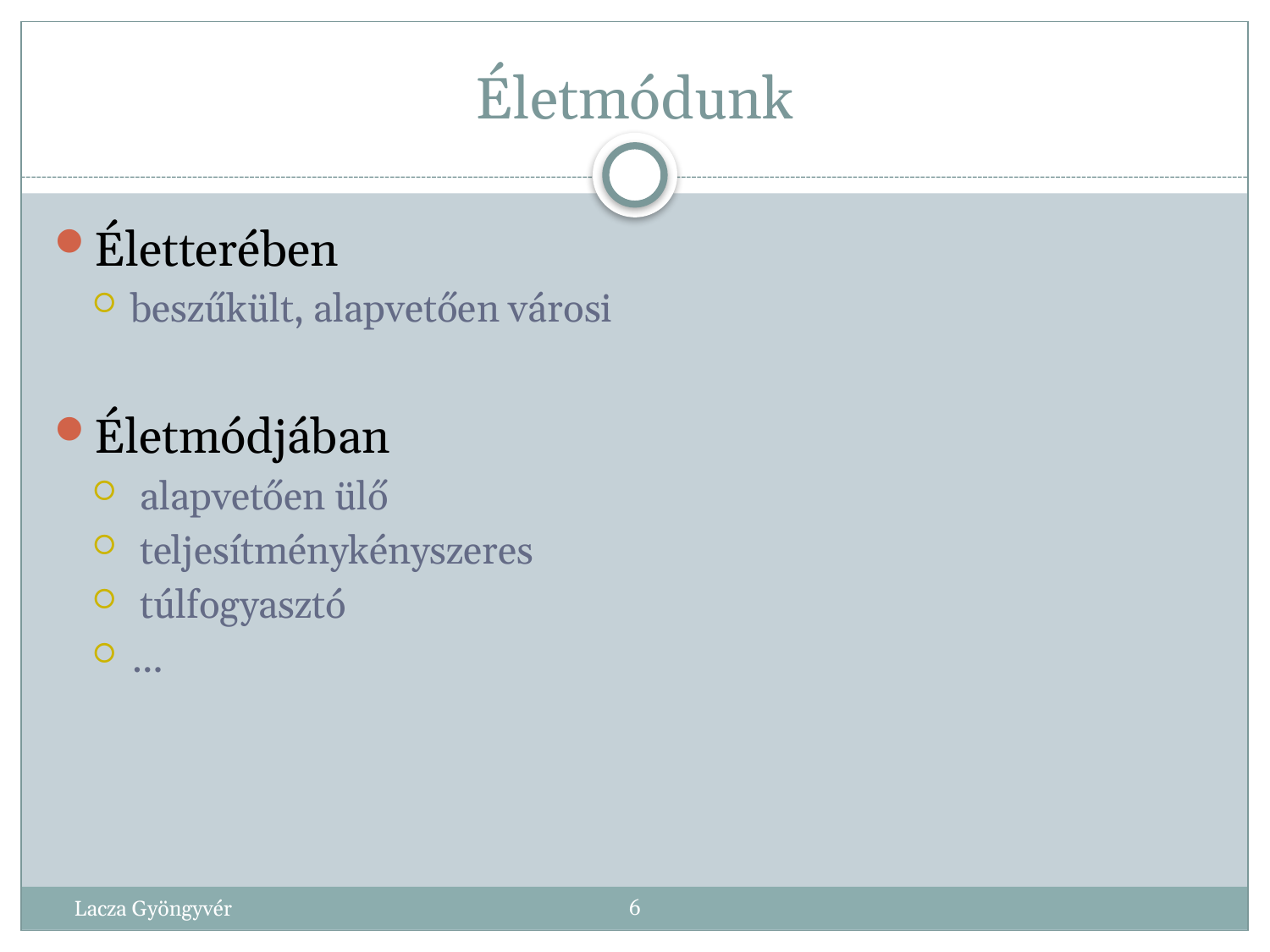

# Életmódunk
Életterében
beszűkült, alapvetően városi

Életmódjában
 alapvetően ülő
 teljesítménykényszeres
 túlfogyasztó
…

Lacza Gyöngyvér
6